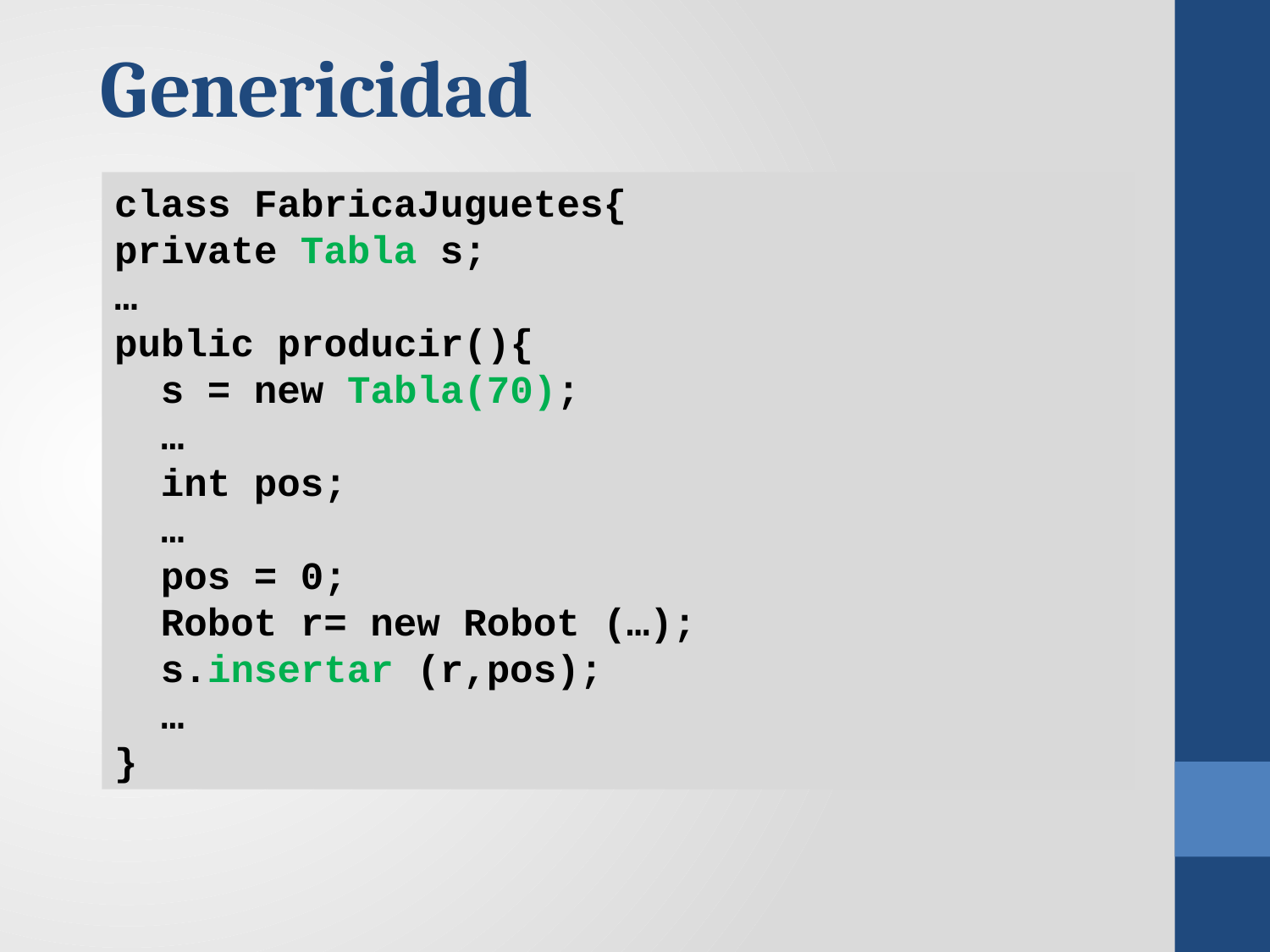

# Genericidad
class FabricaJuguetes{
private Tabla s;
…
public producir(){
  s = new Tabla(70);
  …
  int pos;
  …
  pos = 0;
  Robot r= new Robot (…);
  s.insertar (r,pos);
  …
}